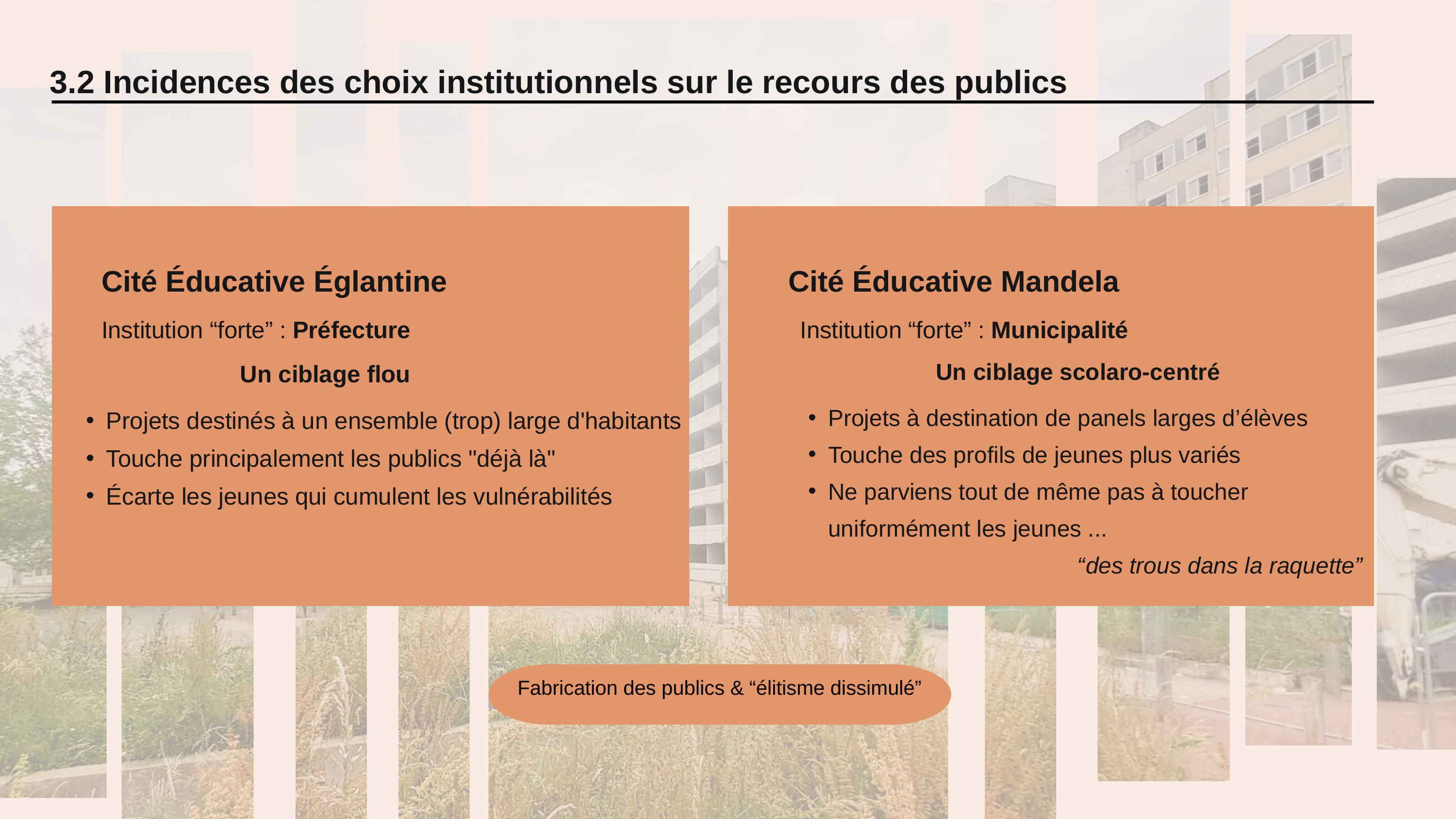

3.2 Incidences des choix institutionnels sur le recours des publics

Cité Éducative Églantine
Cité Éducative Mandela
Institution “forte” : Préfecture
Institution “forte” : Municipalité
Un ciblage flou
Un ciblage scolaro-centré
Projets à destination de panels larges d’élèves
Touche des profils de jeunes plus variés
Ne parviens tout de même pas à toucher uniformément les jeunes ...
                                             “des trous dans la raquette”
Projets destinés à un ensemble (trop) large d'habitants
Touche principalement les publics "déjà là"
Écarte les jeunes qui cumulent les vulnérabilités

Fabrication des publics & “élitisme dissimulé”